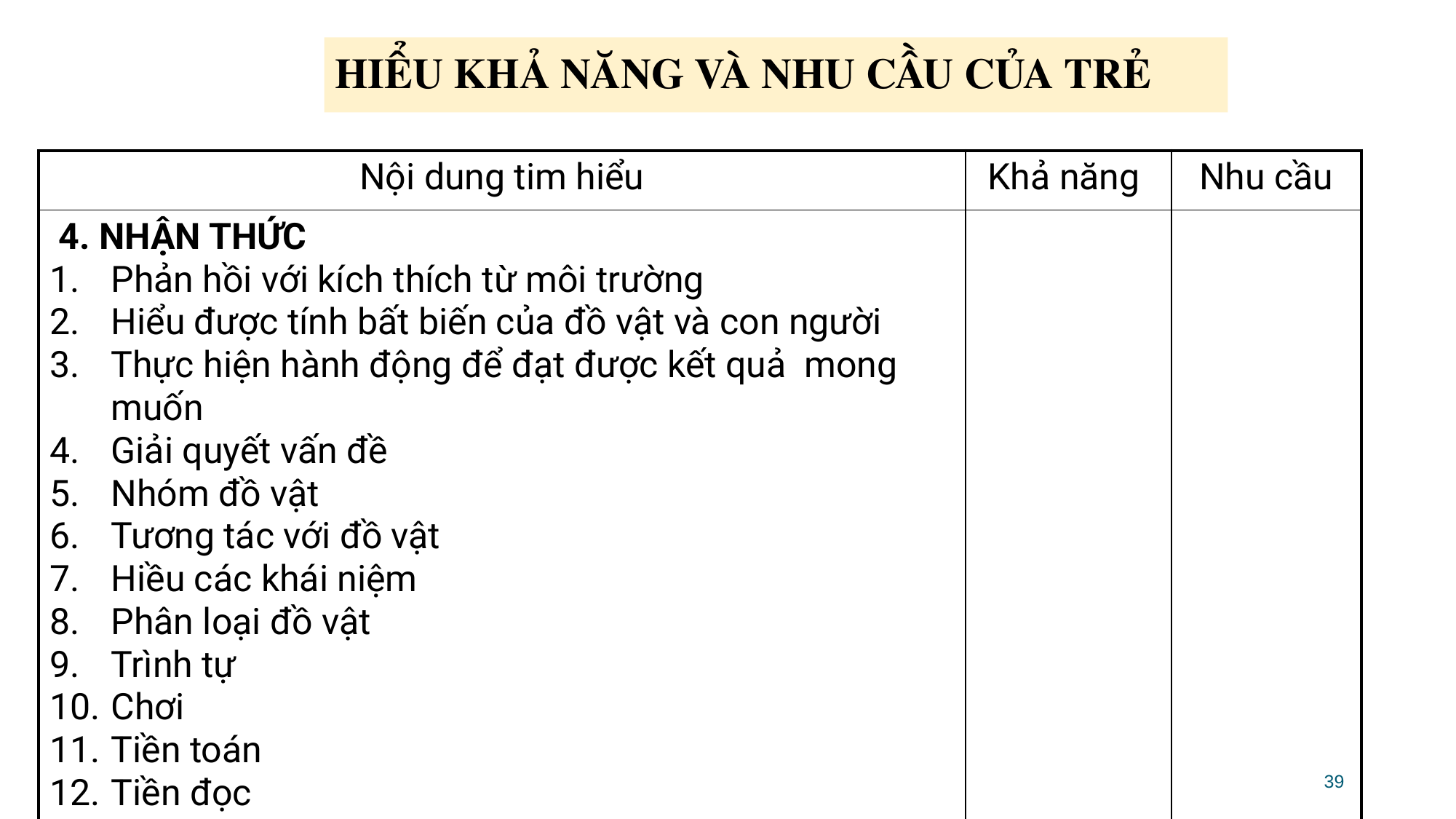

# HIỂU KHẢ NĂNG VÀ NHU CẦU CỦA TRẺ
| Nội dung tim hiểu | Khả năng | Nhu cầu |
| --- | --- | --- |
| 4. NHẬN THỨC Phản hồi với kích thích từ môi trường Hiểu được tính bất biến của đồ vật và con người Thực hiện hành động để đạt được kết quả mong muốn Giải quyết vấn đề Nhóm đồ vật Tương tác với đồ vật Hiều các khái niệm Phân loại đồ vật Trình tự Chơi Tiền toán Tiền đọc |  |  |
39